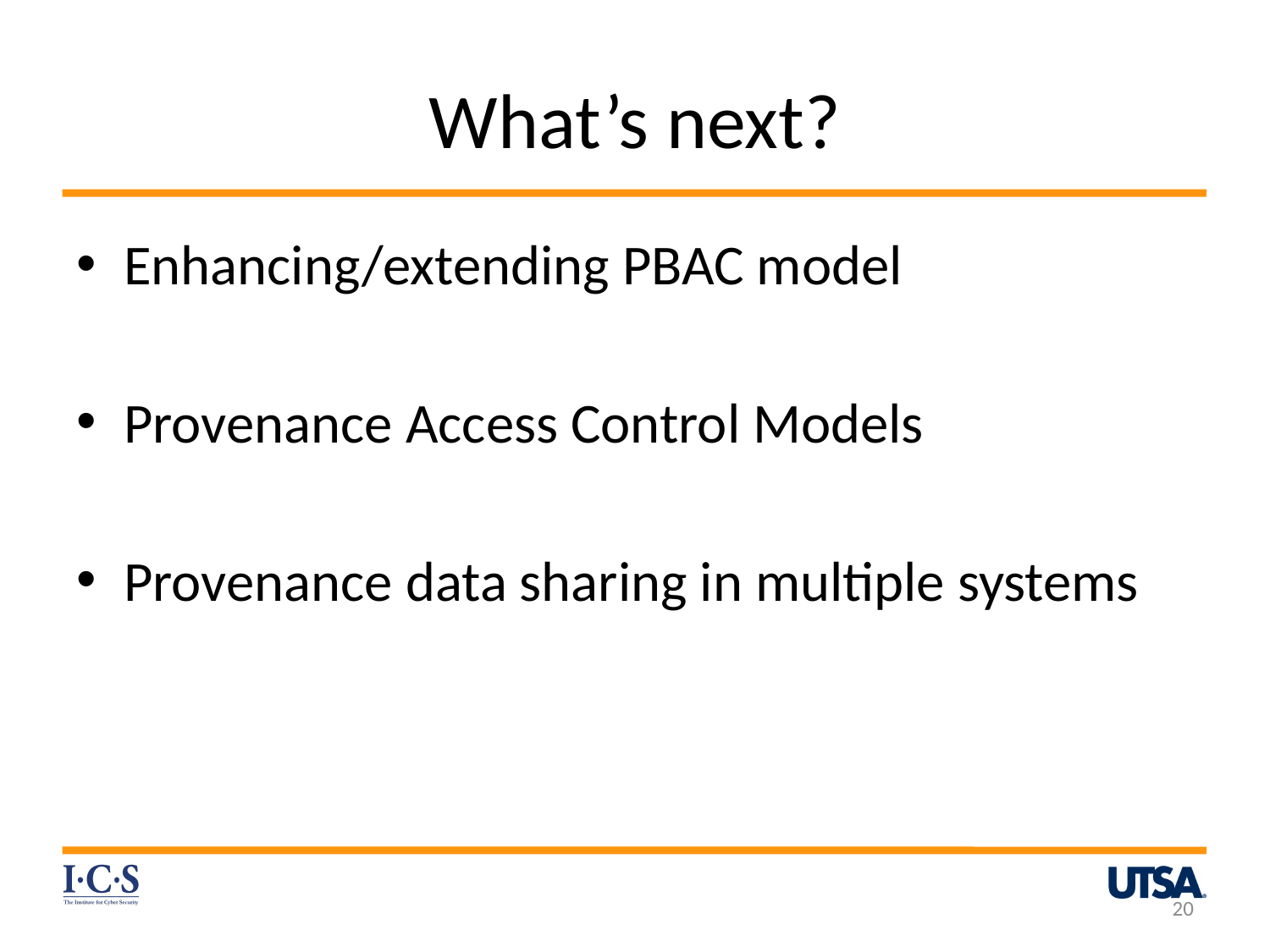

# What’s next?
Enhancing/extending PBAC model

Provenance Access Control Models

Provenance data sharing in multiple systems

20